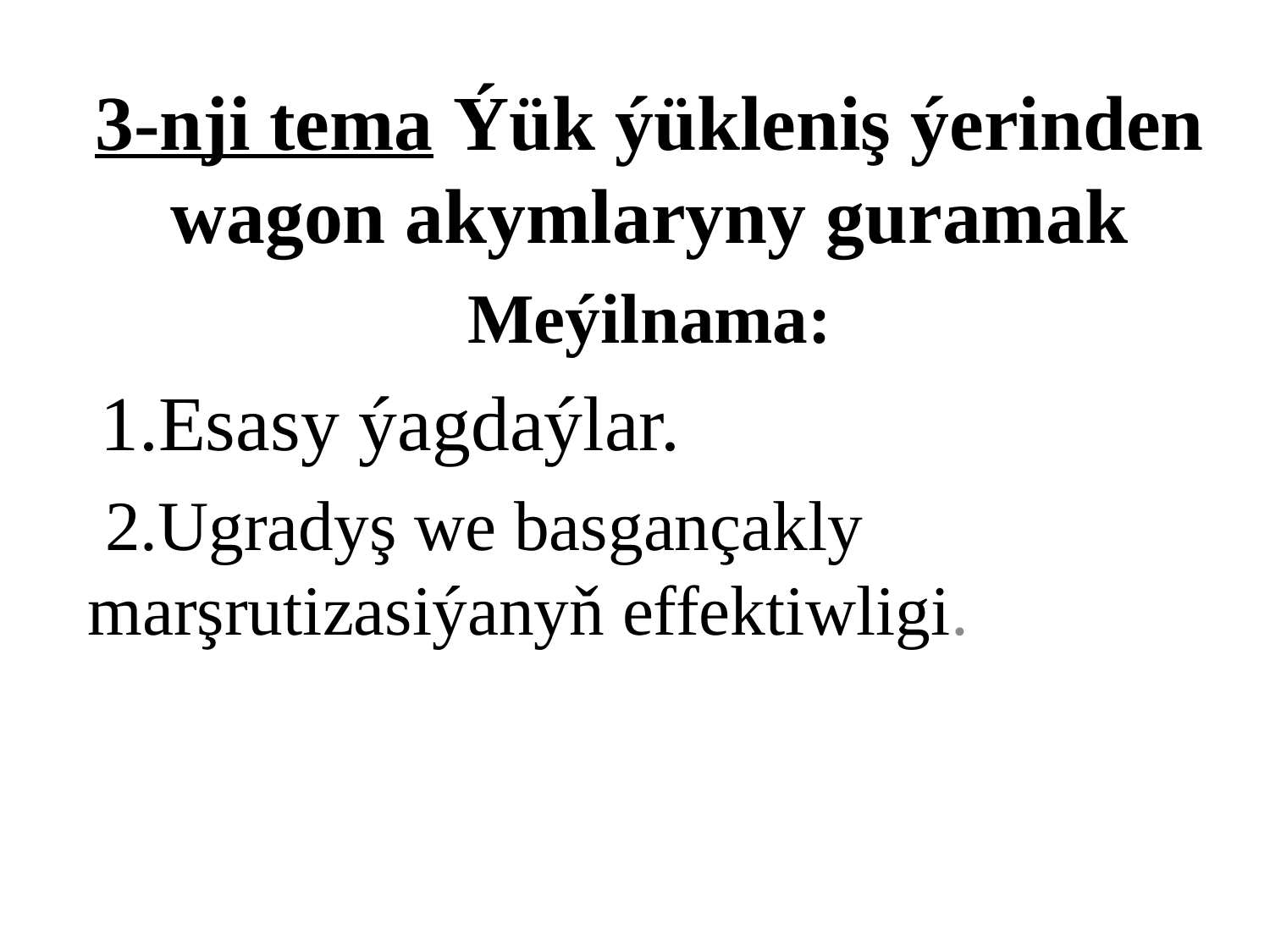

3-nji tema Ýük ýükleniş ýerinden wagon akymlaryny guramak
Meýilnama:
 1.Esasy ýagdaýlar.
 2.Ugradyş we basgançakly marşrutizasiýanyň effektiwligi.